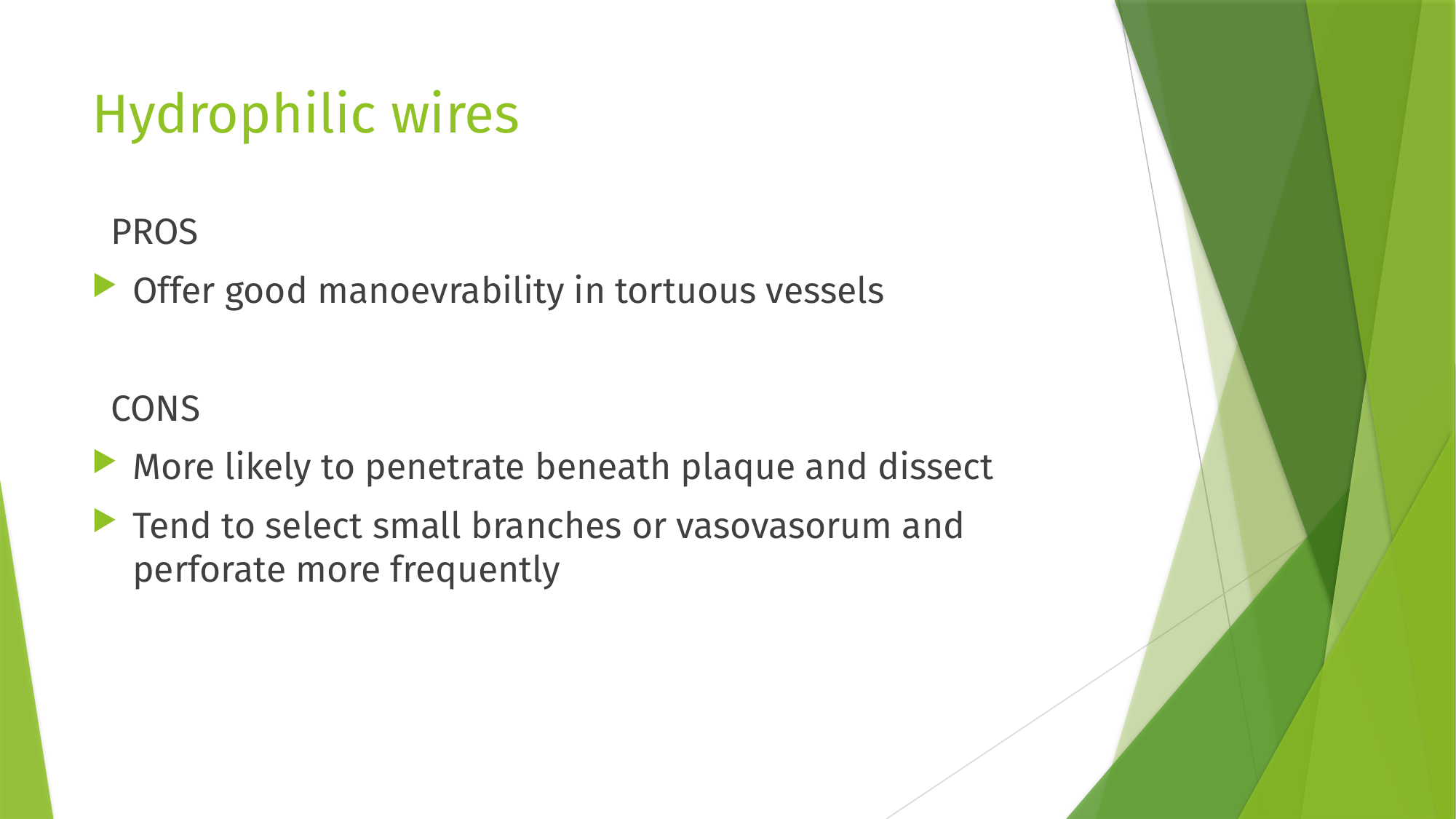

# Hydrophilic wires
  PROS
Offer good manoevrability in tortuous vessels

  CONS
More likely to penetrate beneath plaque and dissect
Tend to select small branches or vasovasorum and perforate more frequently